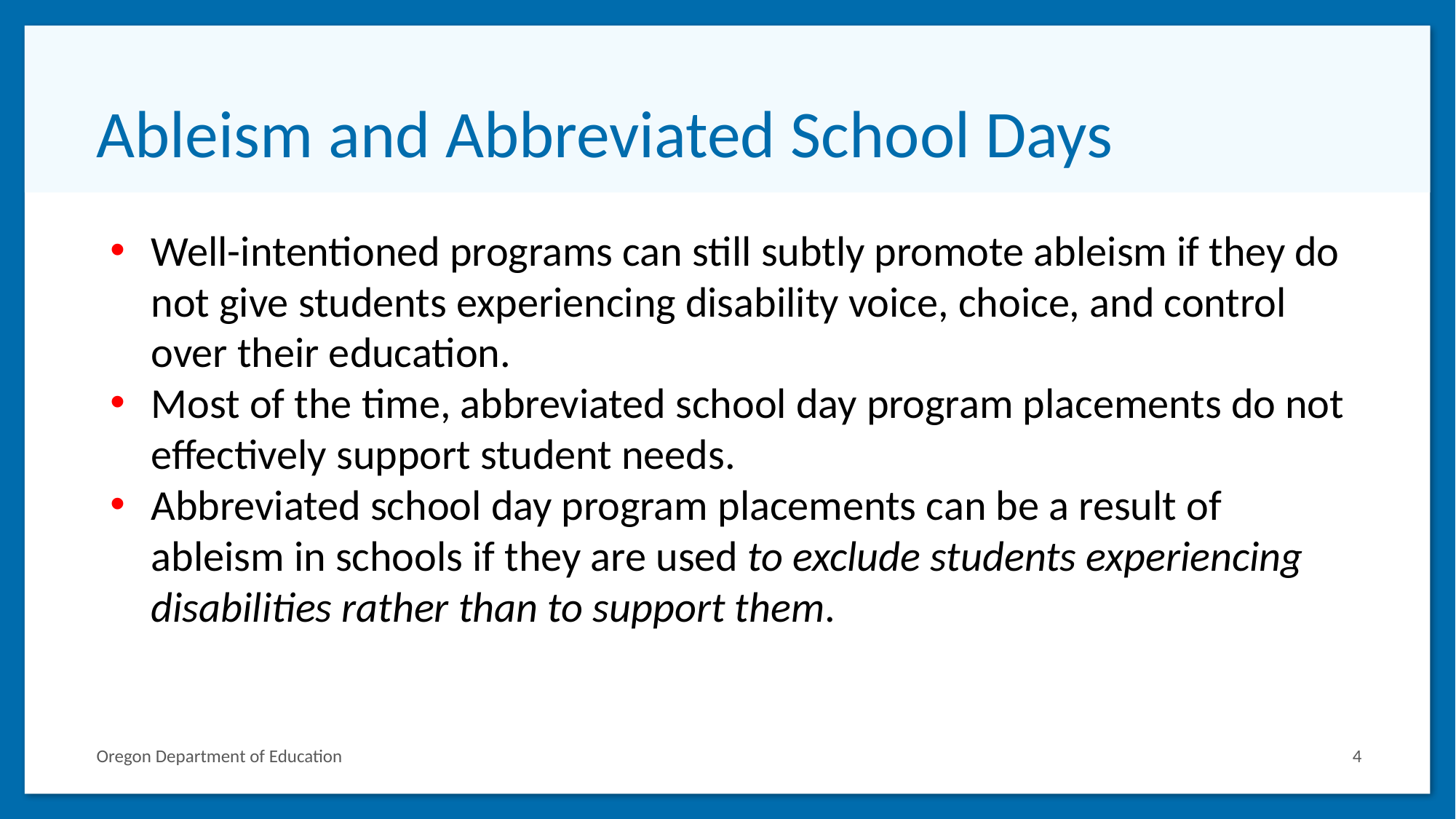

# Ableism and Abbreviated School Days
Well-intentioned programs can still subtly promote ableism if they do not give students experiencing disability voice, choice, and control over their education.
Most of the time, abbreviated school day program placements do not effectively support student needs.
Abbreviated school day program placements can be a result of ableism in schools if they are used to exclude students experiencing disabilities rather than to support them.
Oregon Department of Education
4